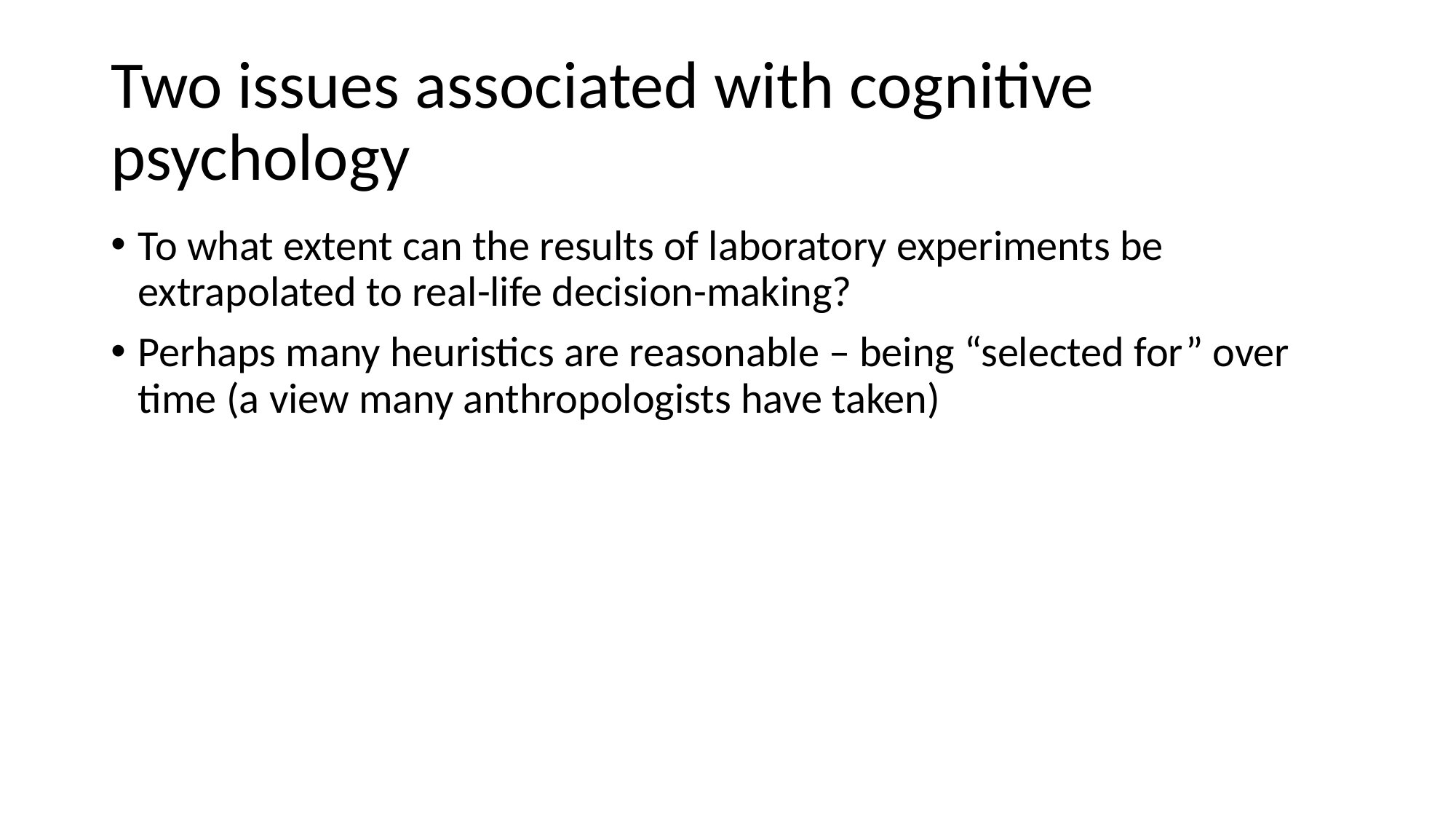

# Two issues associated with cognitive psychology
To what extent can the results of laboratory experiments be extrapolated to real-life decision-making?
Perhaps many heuristics are reasonable – being “selected for” over time (a view many anthropologists have taken)